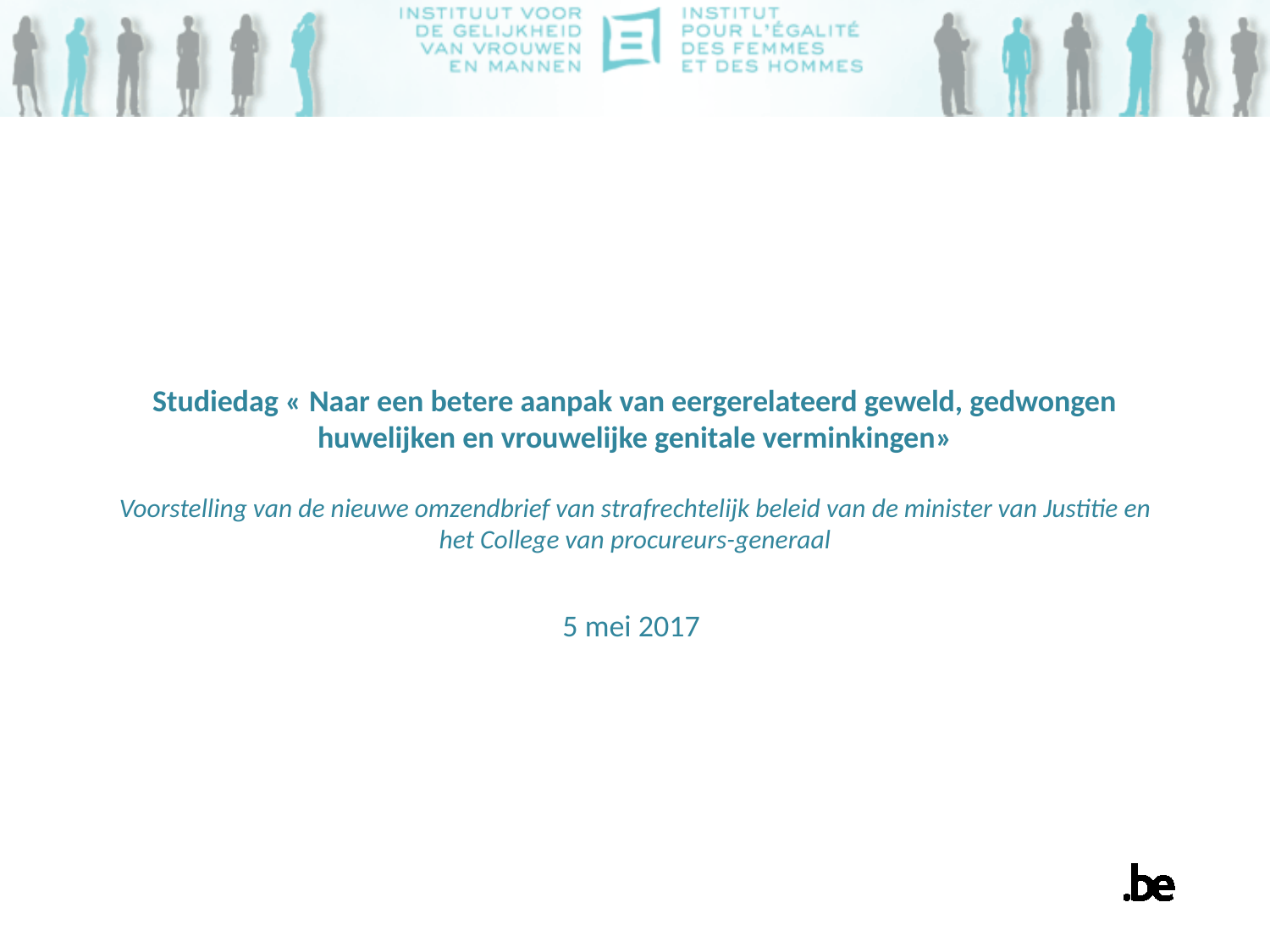

# Studiedag « Naar een betere aanpak van eergerelateerd geweld, gedwongen huwelijken en vrouwelijke genitale verminkingen» Voorstelling van de nieuwe omzendbrief van strafrechtelijk beleid van de minister van Justitie en het College van procureurs-generaal 5 mei 2017